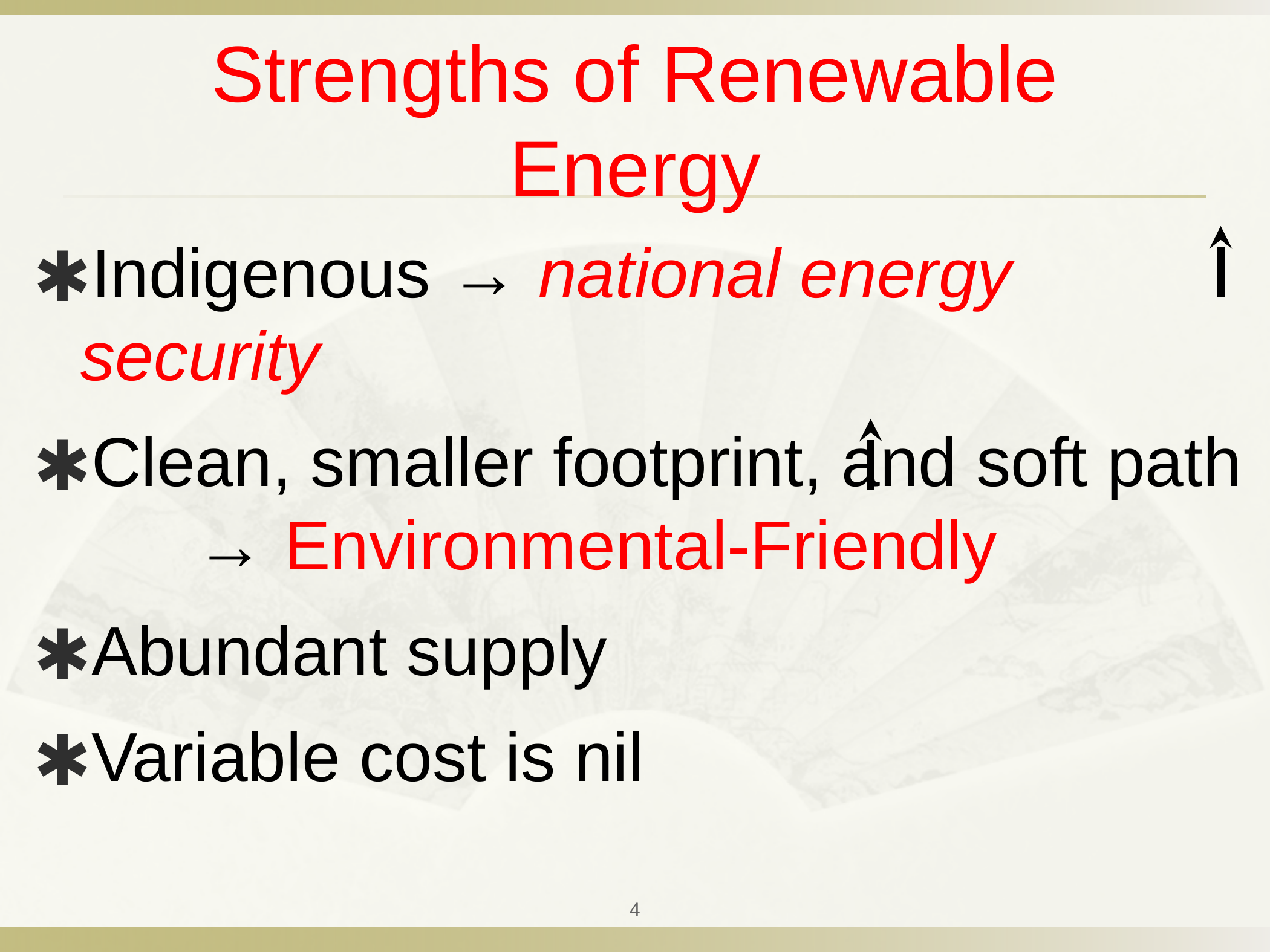

# Strengths of Renewable Energy
Indigenous → national energy security
Clean, smaller footprint, and soft path       → Environmental-Friendly
Abundant supply
Variable cost is nil

4